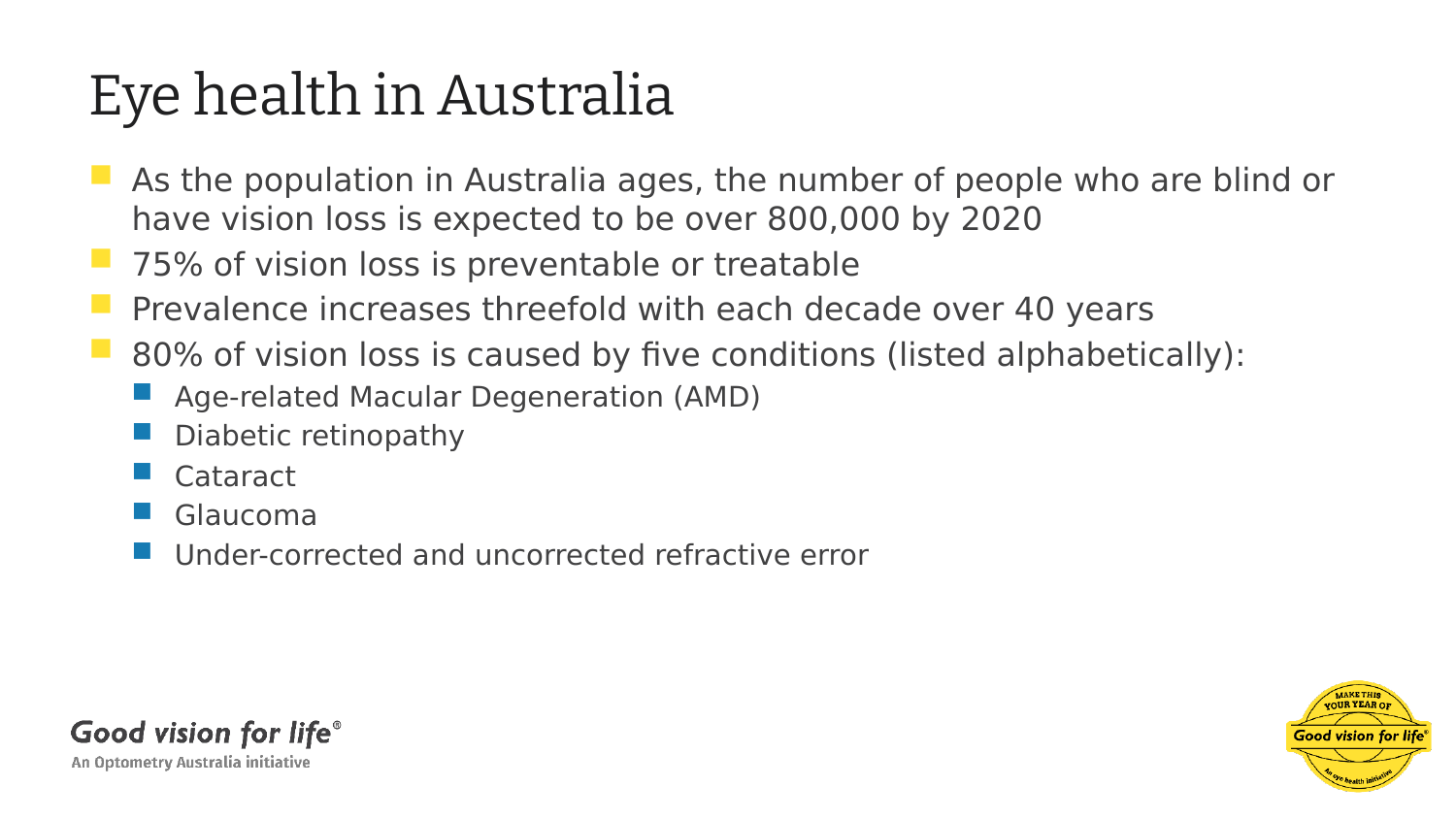

# Eye health in Australia
As the population in Australia ages, the number of people who are blind or have vision loss is expected to be over 800,000 by 2020
75% of vision loss is preventable or treatable
Prevalence increases threefold with each decade over 40 years
80% of vision loss is caused by five conditions (listed alphabetically):
Age-related Macular Degeneration (AMD)
Diabetic retinopathy
Cataract
Glaucoma
Under-corrected and uncorrected refractive error